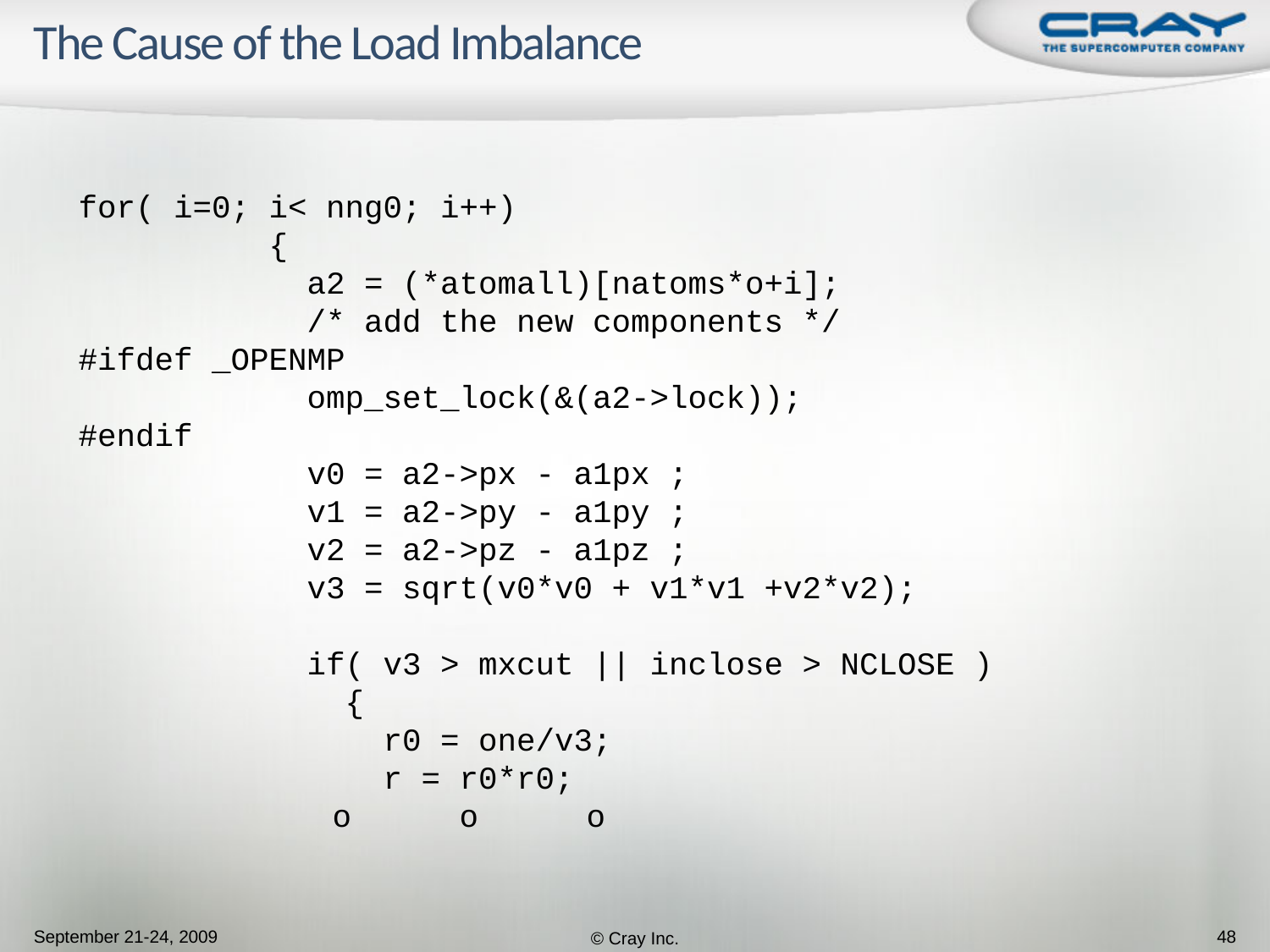

# The Cause of the Load Imbalance
for( i=0; i< nng0; i++)
          {
            a2 = (*atomall)[natoms*o+i];
            /* add the new components */
#ifdef _OPENMP
            omp_set_lock(&(a2->lock));
#endif
            v0 = a2->px - a1px ;
            v1 = a2->py - a1py ;
            v2 = a2->pz - a1pz ;
            v3 = sqrt(v0*v0 + v1*v1 +v2*v2);

            if( v3 > mxcut || inclose > NCLOSE )
              {
                r0 = one/v3;
                r = r0*r0;
		o	o	o
September 21-24, 2009
© Cray Inc.
48